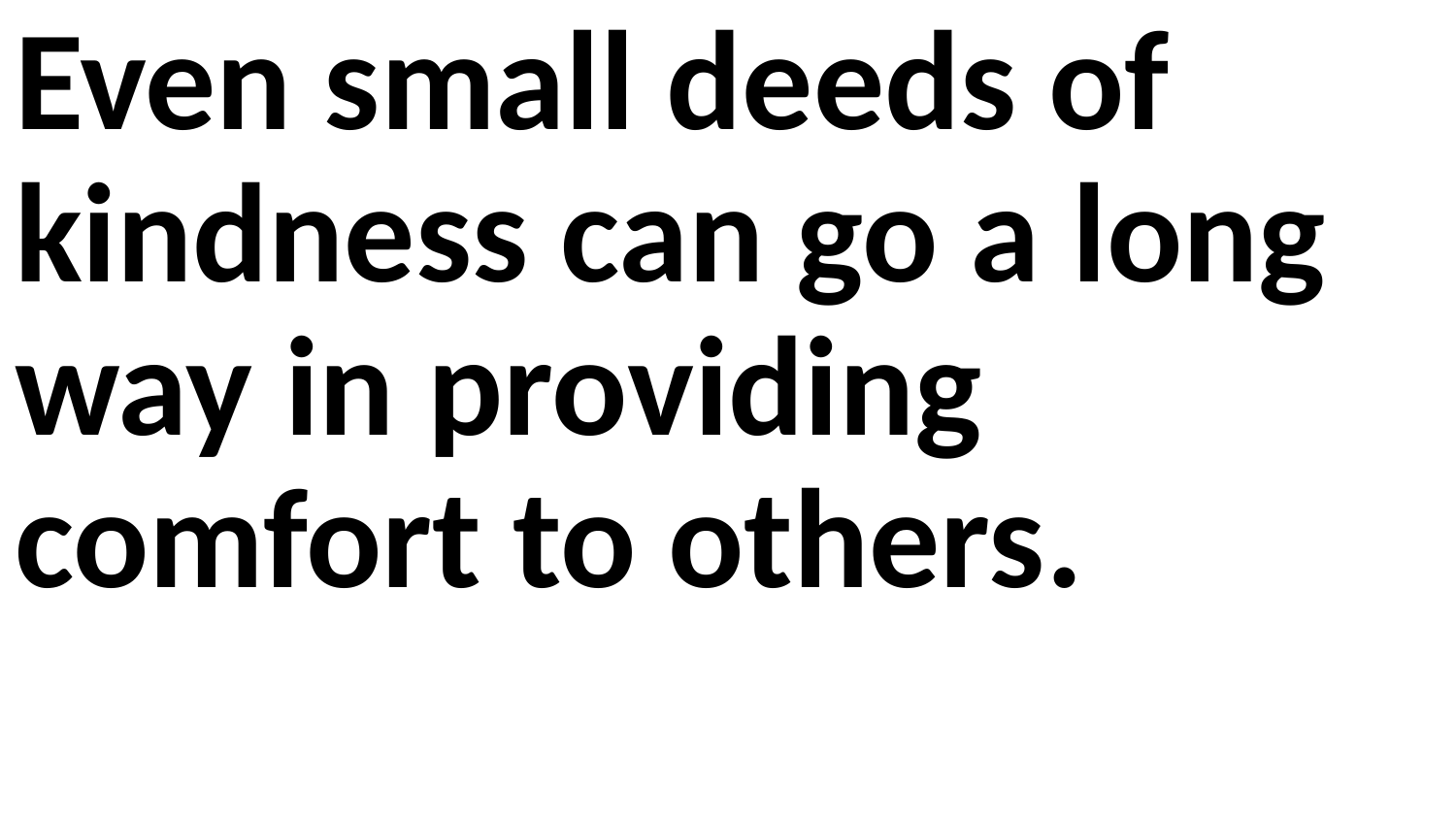

Even small deeds of kindness can go a long way in providing comfort to others.